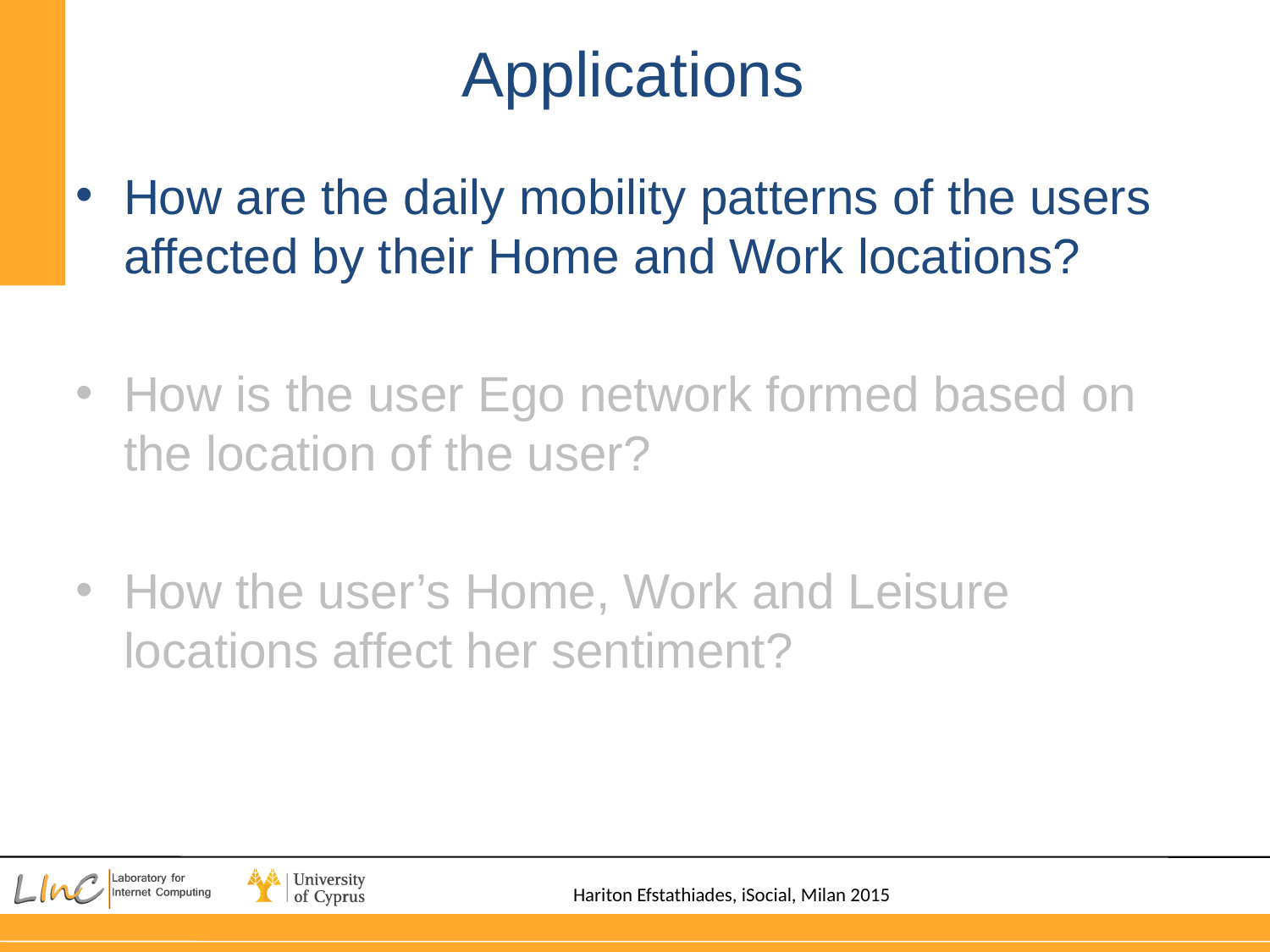

# Applications
How are the daily mobility patterns of the users affected by their Home and Work locations?

How is the user Ego network formed based on the location of the user?

How the user’s Home, Work and Leisure locations affect her sentiment?